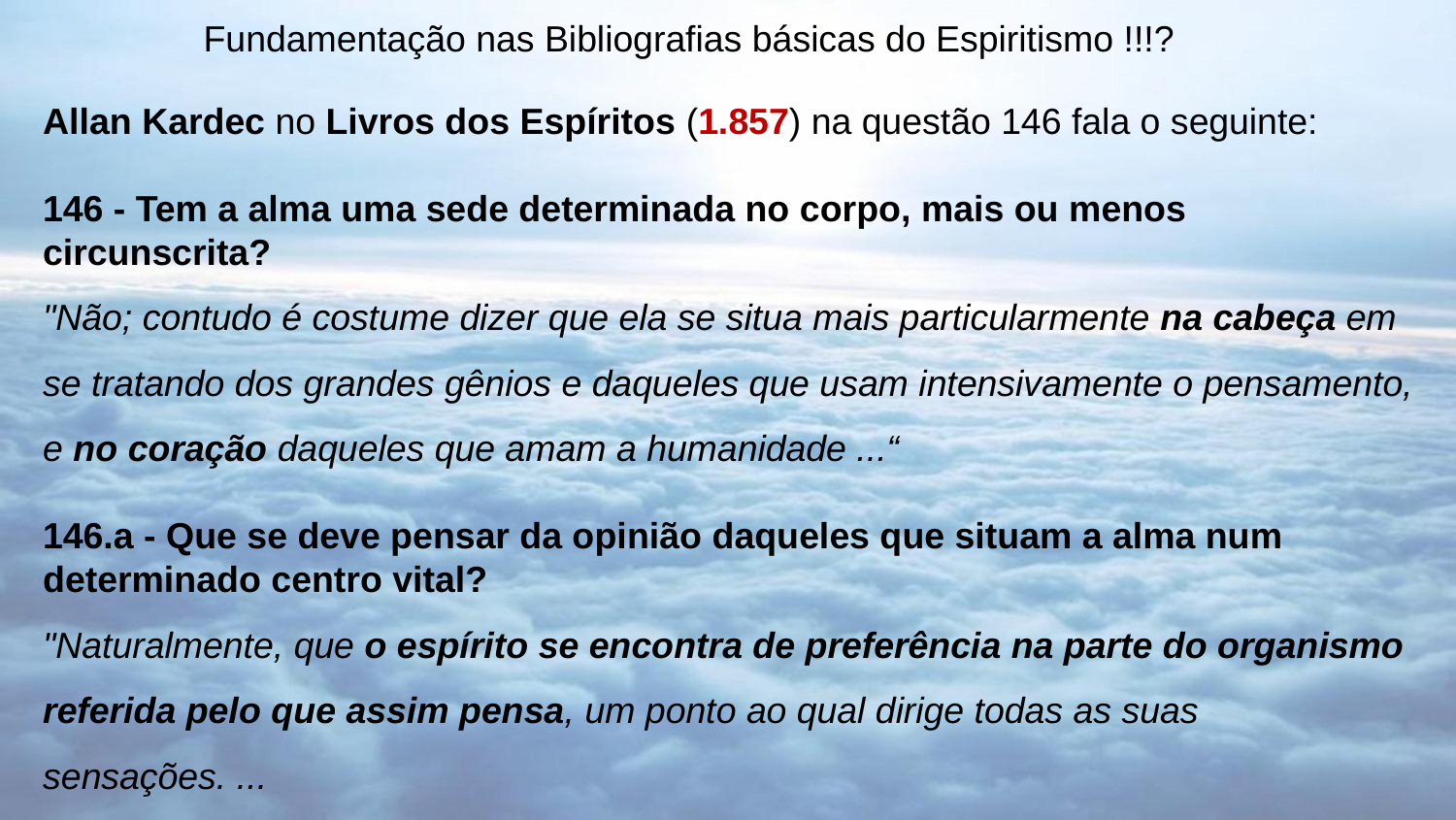

Fundamentação nas Bibliografias básicas do Espiritismo !!!?
Allan Kardec no Livros dos Espíritos (1.857) na questão 146 fala o seguinte:

146 - Tem a alma uma sede determinada no corpo, mais ou menos circunscrita?
"Não; contudo é costume dizer que ela se situa mais particularmente na cabeça em se tratando dos grandes gênios e daqueles que usam intensivamente o pensamento, e no coração daqueles que amam a humanidade ...“

146.a - Que se deve pensar da opinião daqueles que situam a alma num determinado centro vital?
"Naturalmente, que o espírito se encontra de preferência na parte do organismo referida pelo que assim pensa, um ponto ao qual dirige todas as suas sensações. ...